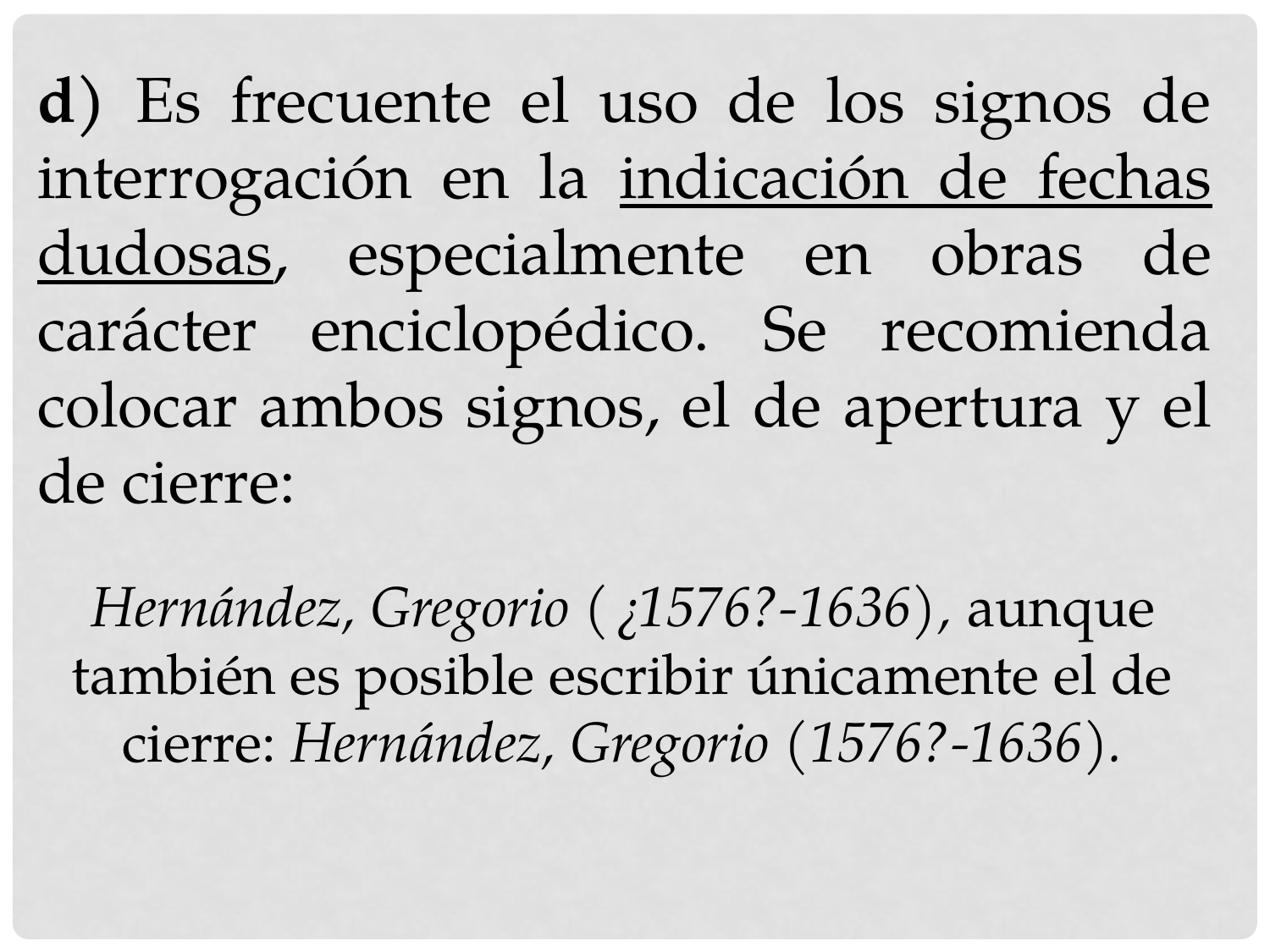

d) Es frecuente el uso de los signos de interrogación en la indicación de fechas dudosas, especialmente en obras de carácter enciclopédico. Se recomienda colocar ambos signos, el de apertura y el de cierre:
Hernández, Gregorio (¿1576?-1636), aunque también es posible escribir únicamente el de cierre: Hernández, Gregorio (1576?-1636).